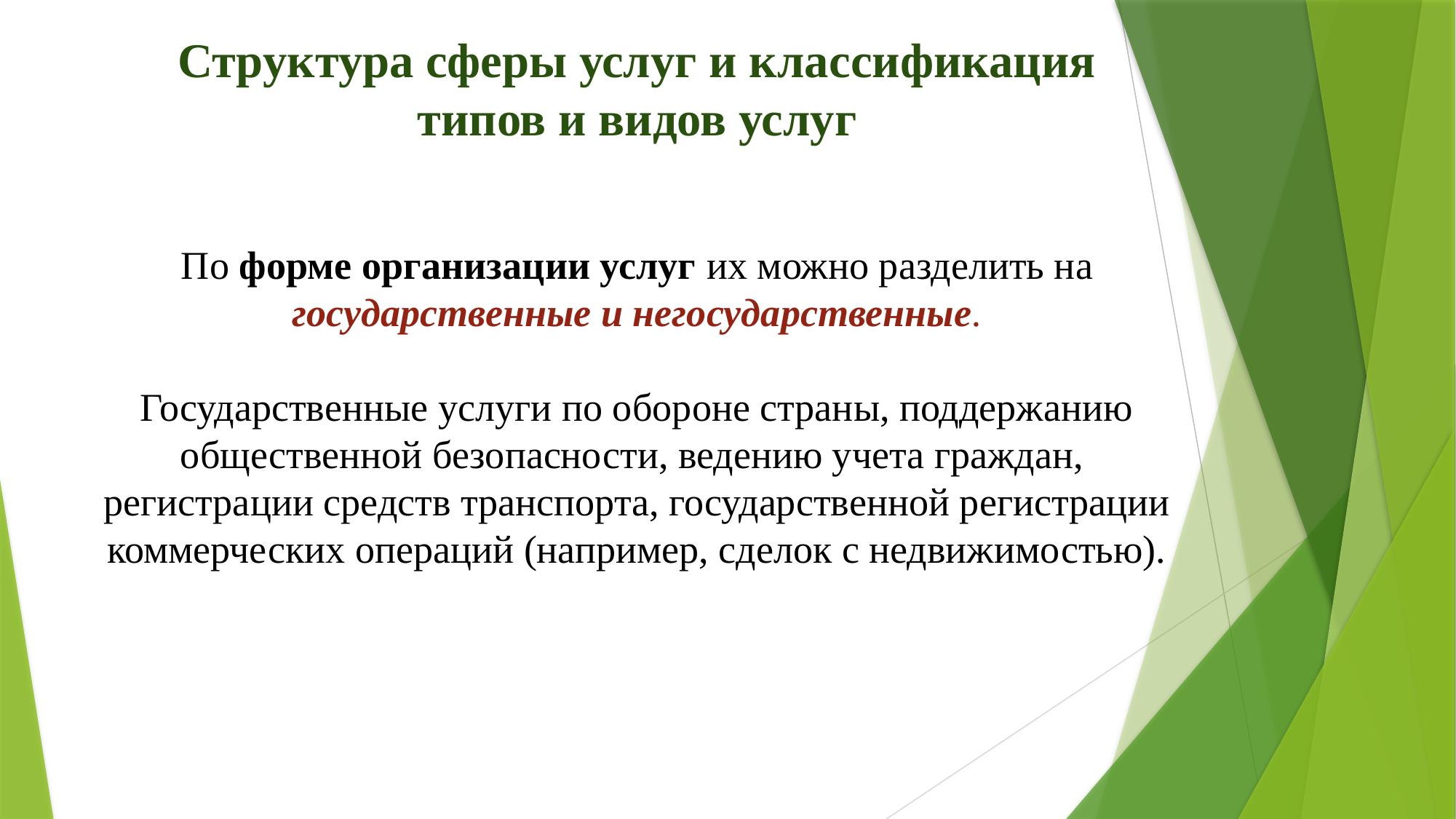

Структура сферы услуг и классификация типов и видов услуг
По форме организации услуг их можно разделить на государственные и негосударственные.

Государственные услуги по обороне страны, поддержанию общественной безопасности, ведению учета граждан,
регистрации средств транспорта, государственной регистрации коммерческих операций (например, сделок с недвижимостью).